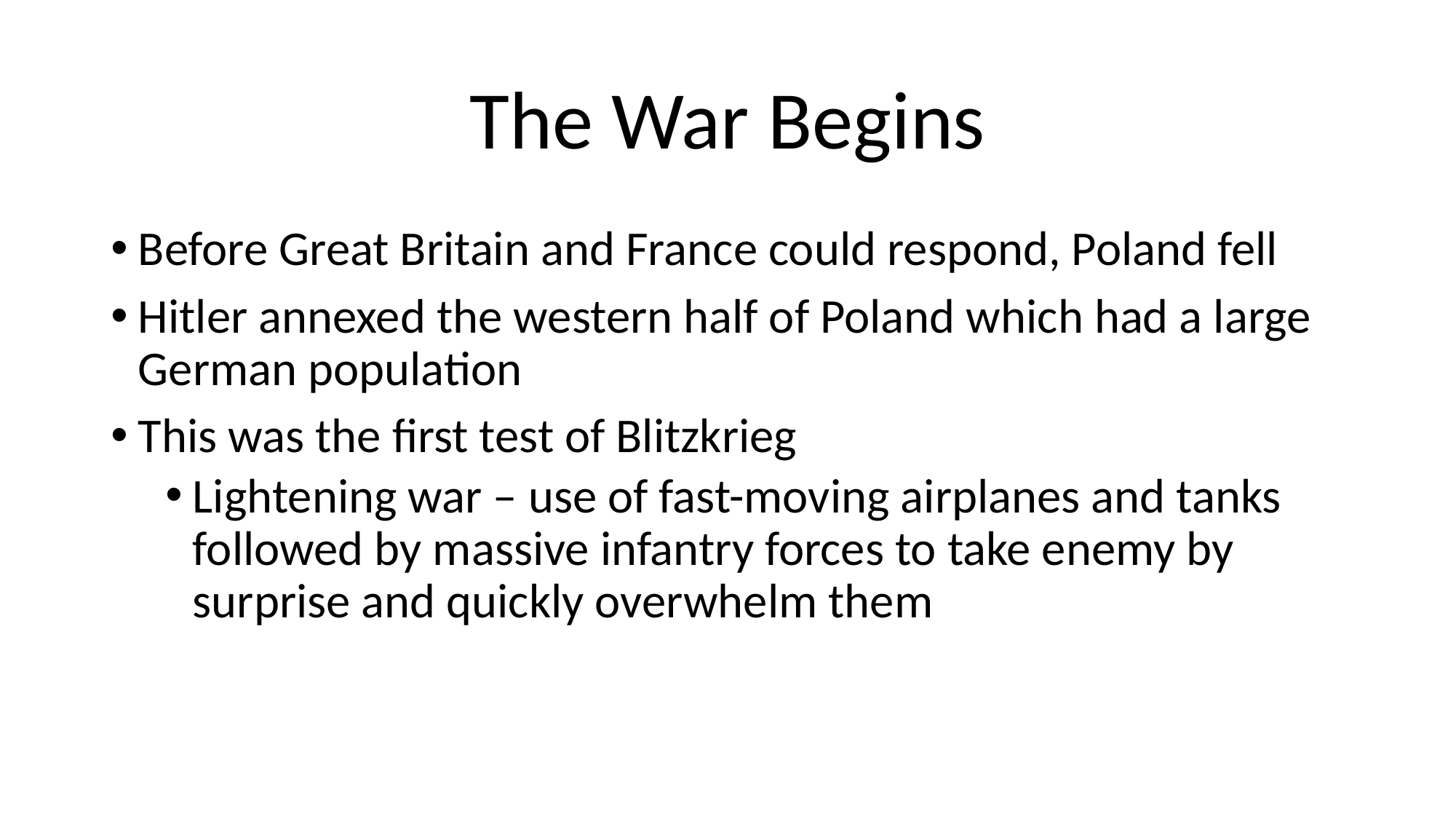

# The War Begins
Before Great Britain and France could respond, Poland fell
Hitler annexed the western half of Poland which had a large German population
This was the first test of Blitzkrieg
Lightening war – use of fast-moving airplanes and tanks followed by massive infantry forces to take enemy by surprise and quickly overwhelm them